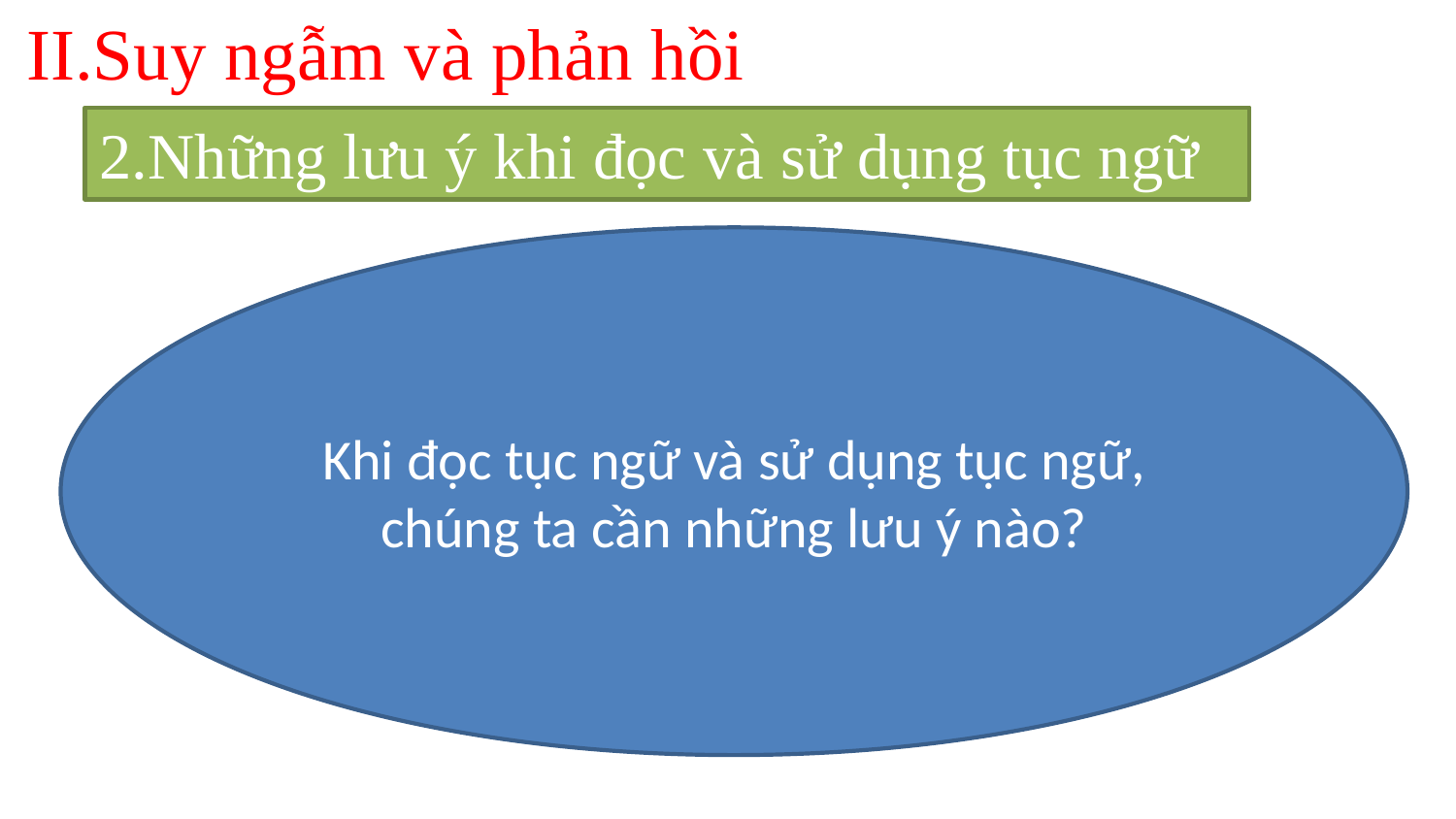

II.Suy ngẫm và phản hồi
2.Những lưu ý khi đọc và sử dụng tục ngữ
Khi đọc tục ngữ và sử dụng tục ngữ, chúng ta cần những lưu ý nào?